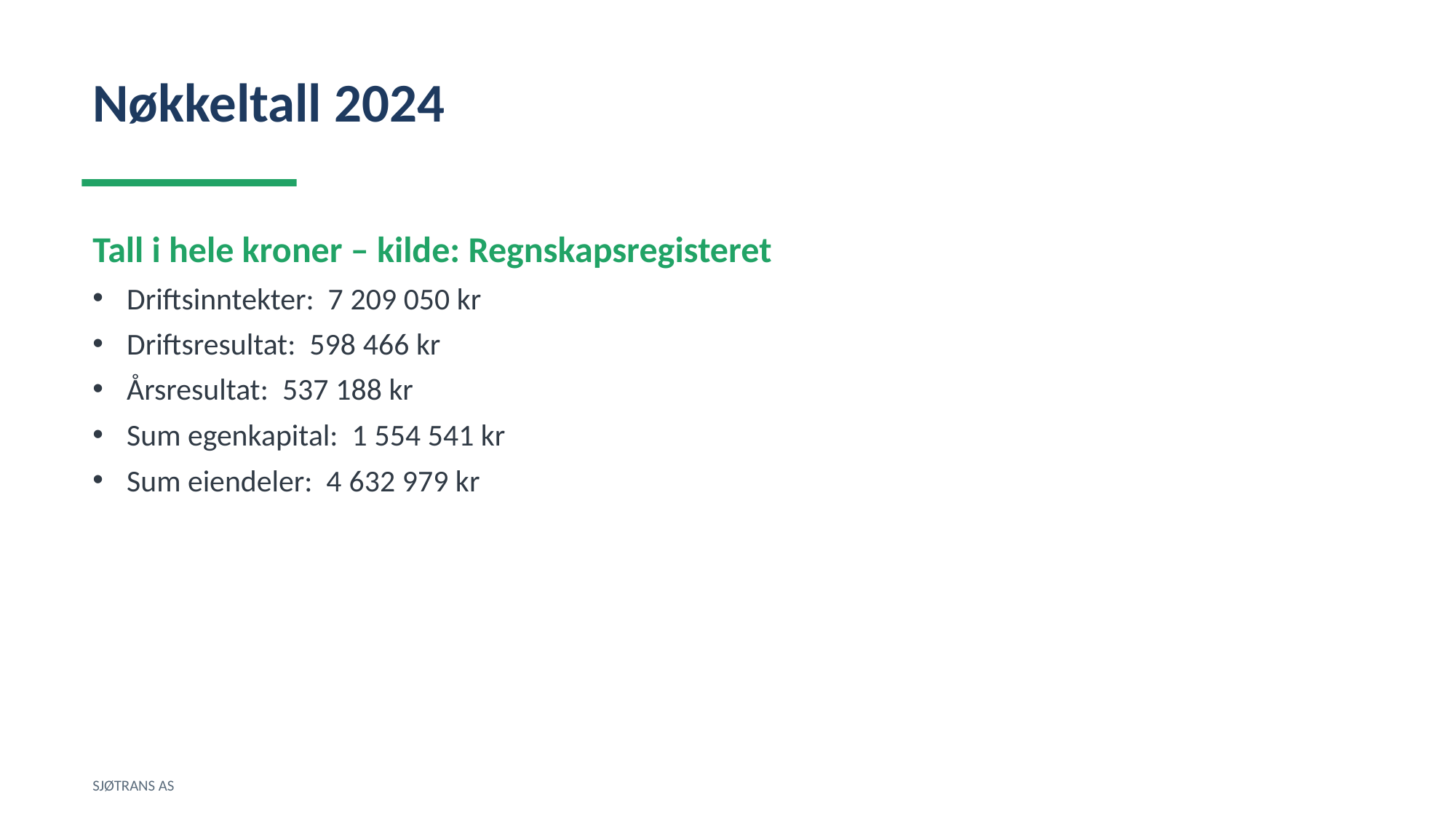

Nøkkeltall 2024

Tall i hele kroner – kilde: Regnskapsregisteret
Driftsinntekter:  7 209 050 kr
Driftsresultat:  598 466 kr
Årsresultat:  537 188 kr
Sum egenkapital:  1 554 541 kr
Sum eiendeler:  4 632 979 kr
SJØTRANS AS